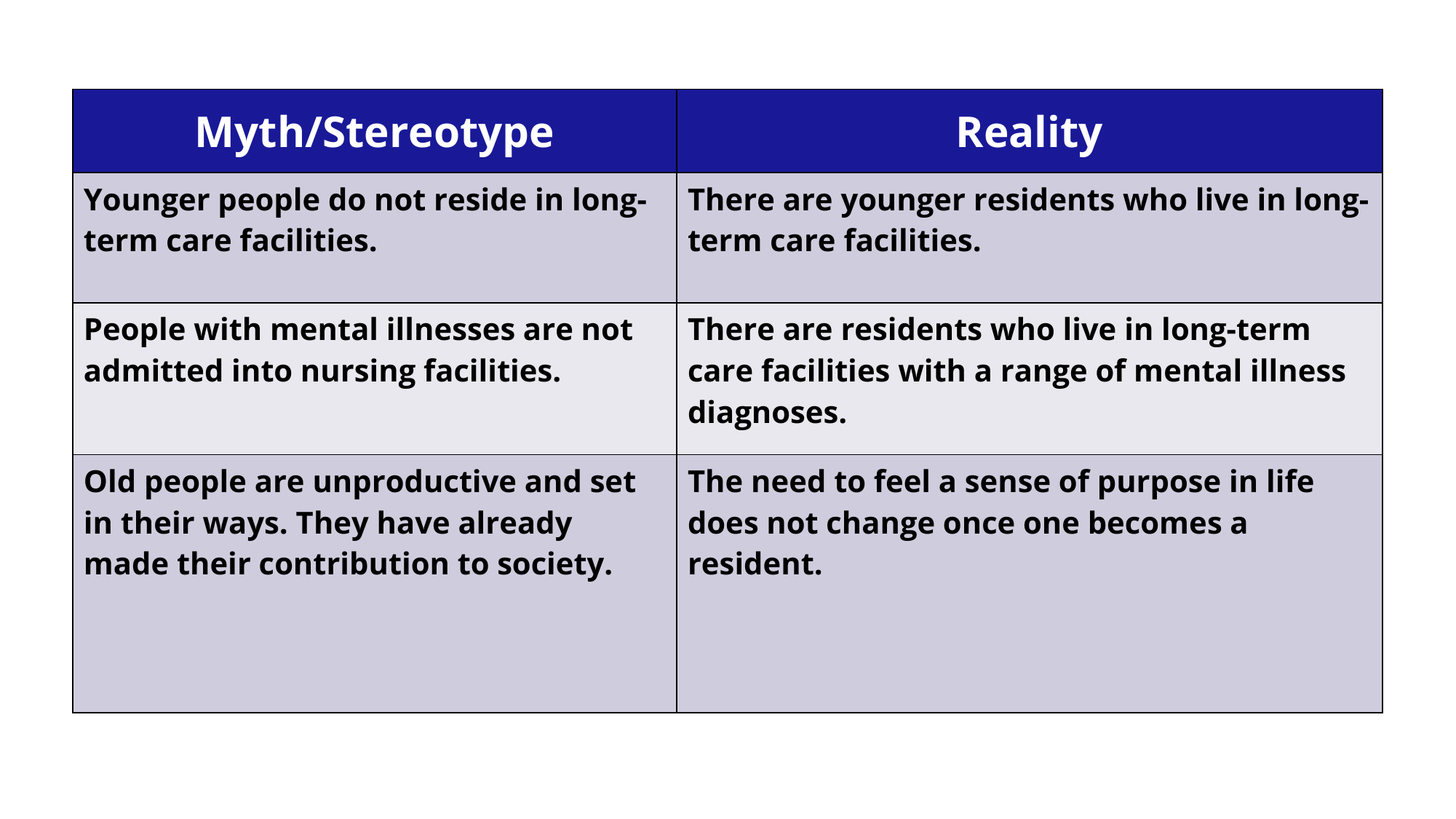

#
| Myth/Stereotype | Reality |
| --- | --- |
| Younger people do not reside in long-term care facilities. | There are younger residents who live in long-term care facilities. |
| People with mental illnesses are not admitted into nursing facilities. | There are residents who live in long-term care facilities with a range of mental illness diagnoses. |
| Old people are unproductive and set in their ways. They have already made their contribution to society. | The need to feel a sense of purpose in life does not change once one becomes a resident. |